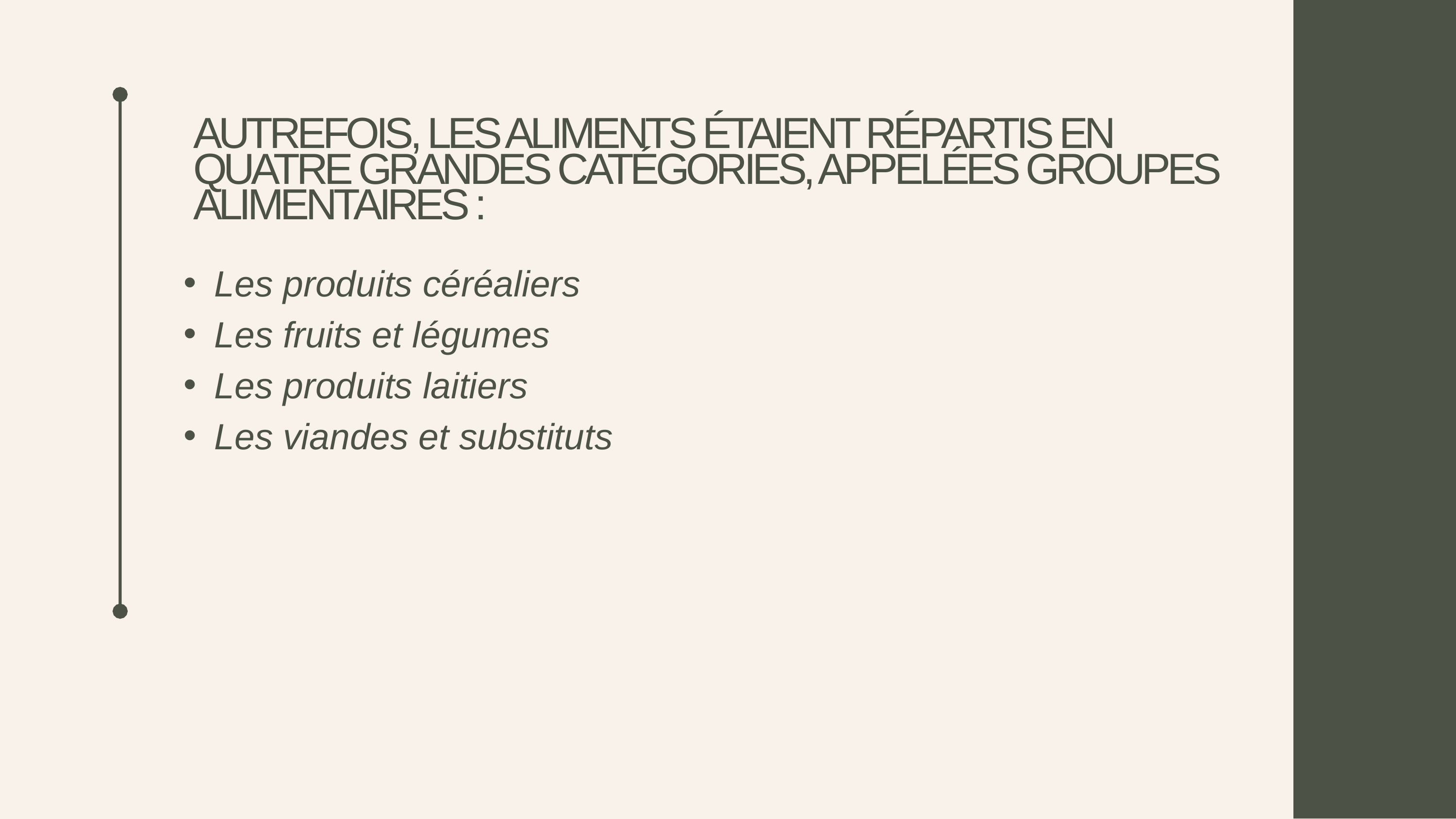

AUTREFOIS, LES ALIMENTS ÉTAIENT RÉPARTIS EN QUATRE GRANDES CATÉGORIES, APPELÉES GROUPES ALIMENTAIRES :
Les produits céréaliers
Les fruits et légumes
Les produits laitiers
Les viandes et substituts